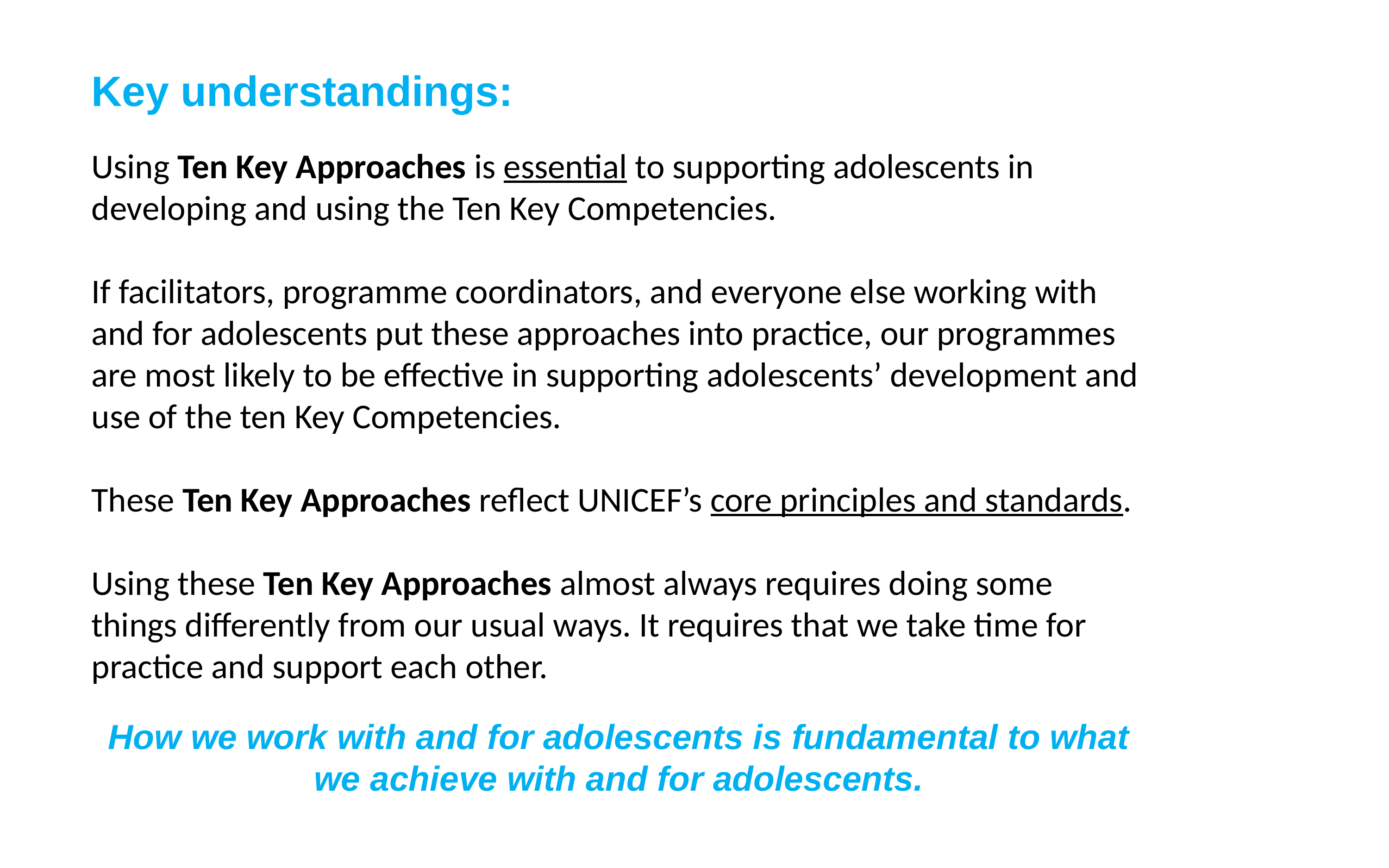

Key understandings:

Using Ten Key Approaches is essential to supporting adolescents in developing and using the Ten Key Competencies.

If facilitators, programme coordinators, and everyone else working with and for adolescents put these approaches into practice, our programmes are most likely to be effective in supporting adolescents’ development and use of the ten Key Competencies.

These Ten Key Approaches reflect UNICEF’s core principles and standards.

Using these Ten Key Approaches almost always requires doing some things differently from our usual ways. It requires that we take time for practice and support each other.

How we work with and for adolescents is fundamental to what we achieve with and for adolescents.